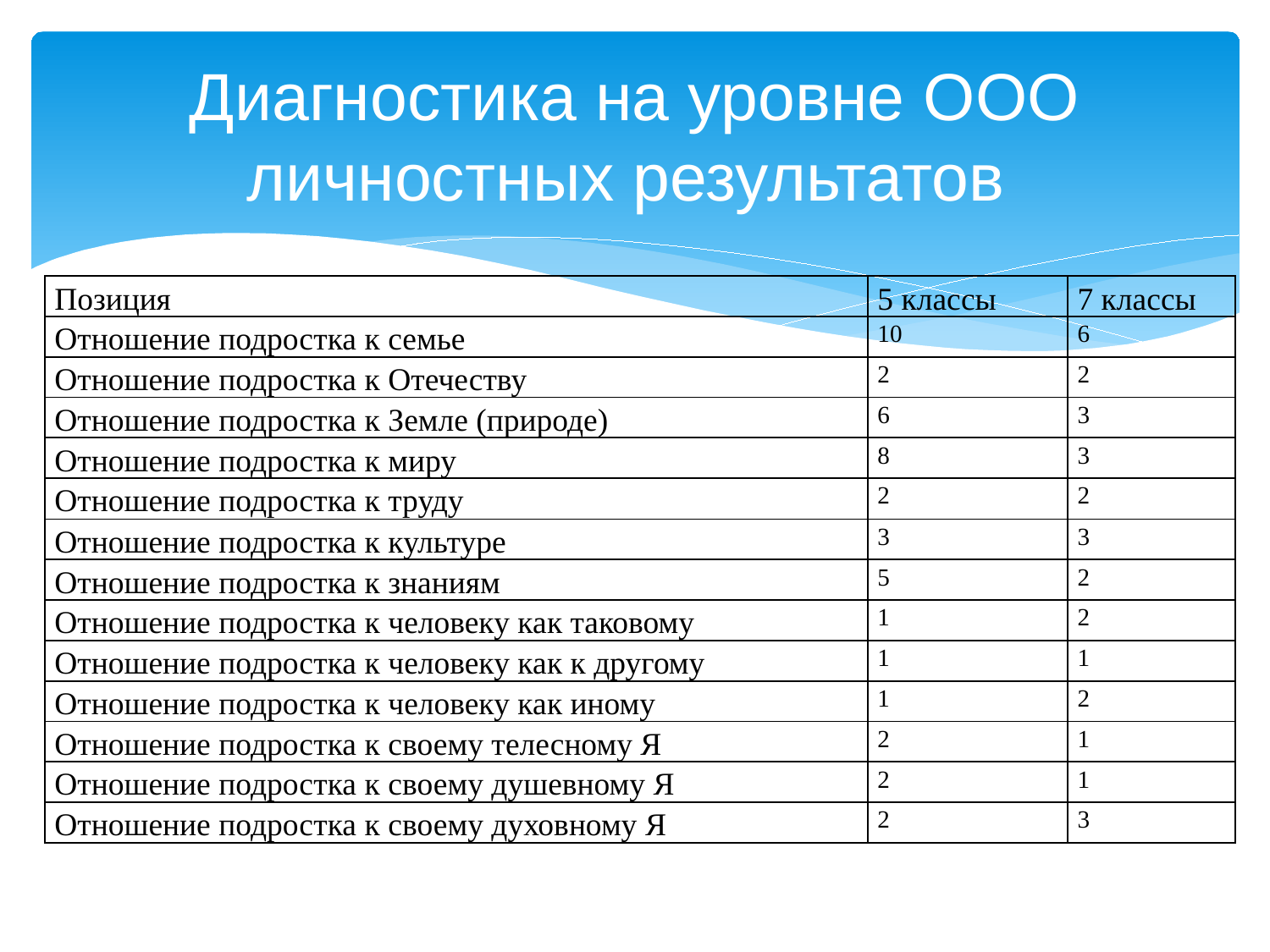

# Диагностика на уровне ООО личностных результатов
| Позиция | 5 классы | 7 классы |
| --- | --- | --- |
| Отношение подростка к семье | 10 | 6 |
| Отношение подростка к Отечеству | 2 | 2 |
| Отношение подростка к Земле (природе) | 6 | 3 |
| Отношение подростка к миру | 8 | 3 |
| Отношение подростка к труду | 2 | 2 |
| Отношение подростка к культуре | 3 | 3 |
| Отношение подростка к знаниям | 5 | 2 |
| Отношение подростка к человеку как таковому | 1 | 2 |
| Отношение подростка к человеку как к другому | 1 | 1 |
| Отношение подростка к человеку как иному | 1 | 2 |
| Отношение подростка к своему телесному Я | 2 | 1 |
| Отношение подростка к своему душевному Я | 2 | 1 |
| Отношение подростка к своему духовному Я | 2 | 3 |